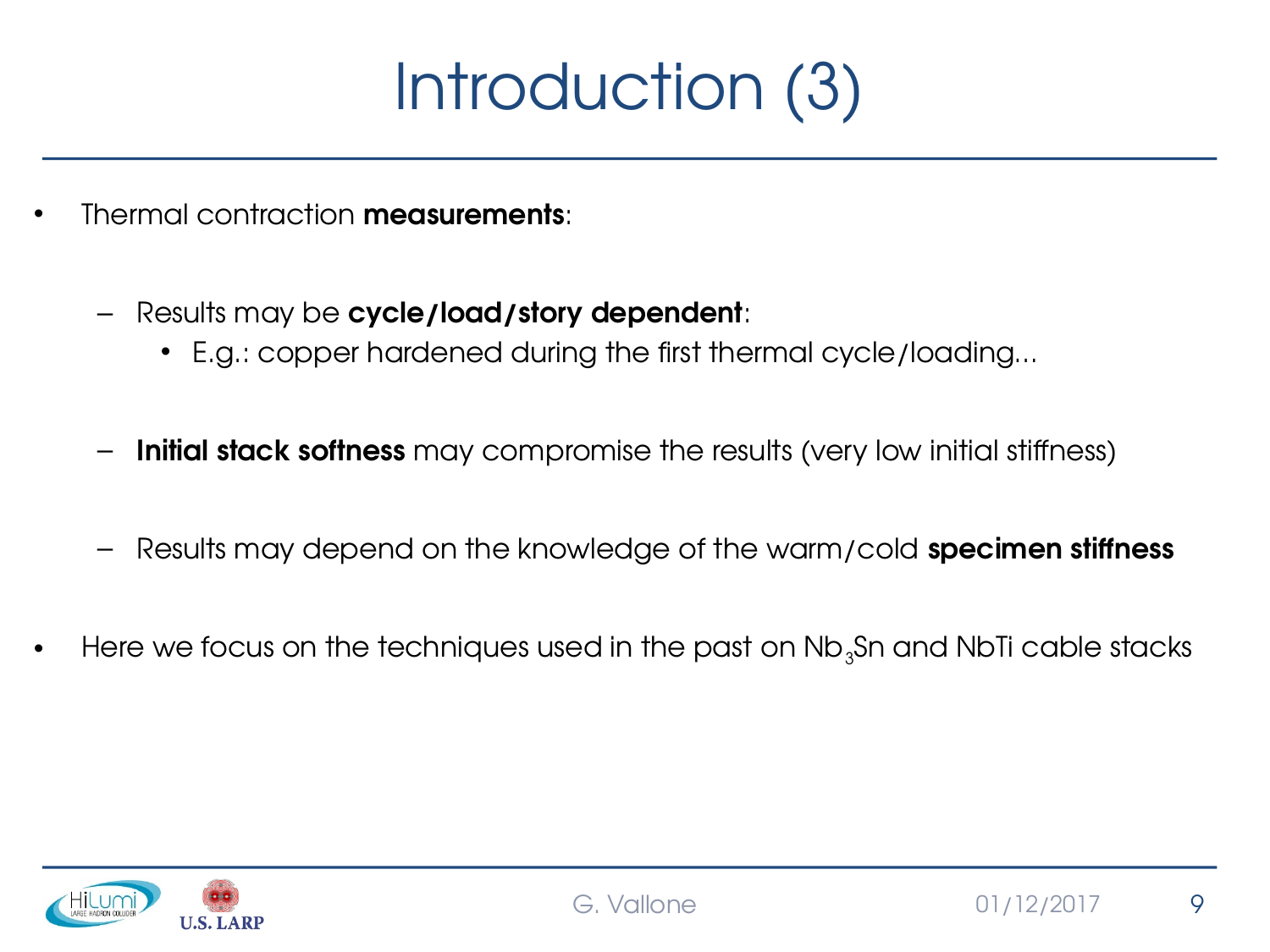

# Introduction (3)
Thermal contraction measurements:

Results may be cycle/load/story dependent:
E.g.: copper hardened during the first thermal cycle/loading…

Initial stack softness may compromise the results (very low initial stiffness)

Results may depend on the knowledge of the warm/cold specimen stiffness

Here we focus on the techniques used in the past on Nb3Sn and NbTi cable stacks
G. Vallone
01/12/2017
9